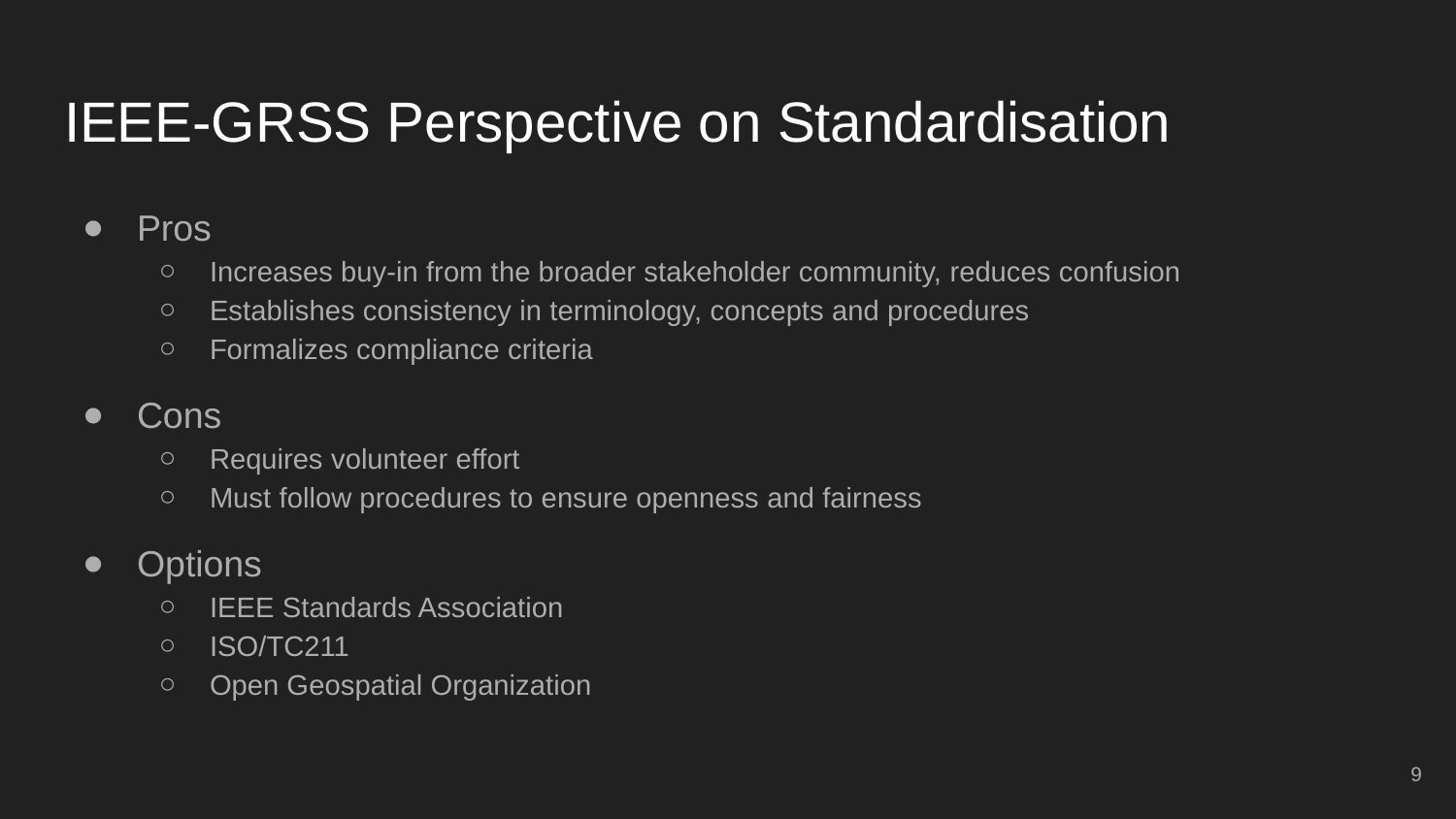

# IEEE-GRSS Perspective on Standardisation
Pros
Increases buy-in from the broader stakeholder community, reduces confusion
Establishes consistency in terminology, concepts and procedures
Formalizes compliance criteria
Cons
Requires volunteer effort
Must follow procedures to ensure openness and fairness
Options
IEEE Standards Association
ISO/TC211
Open Geospatial Organization
9